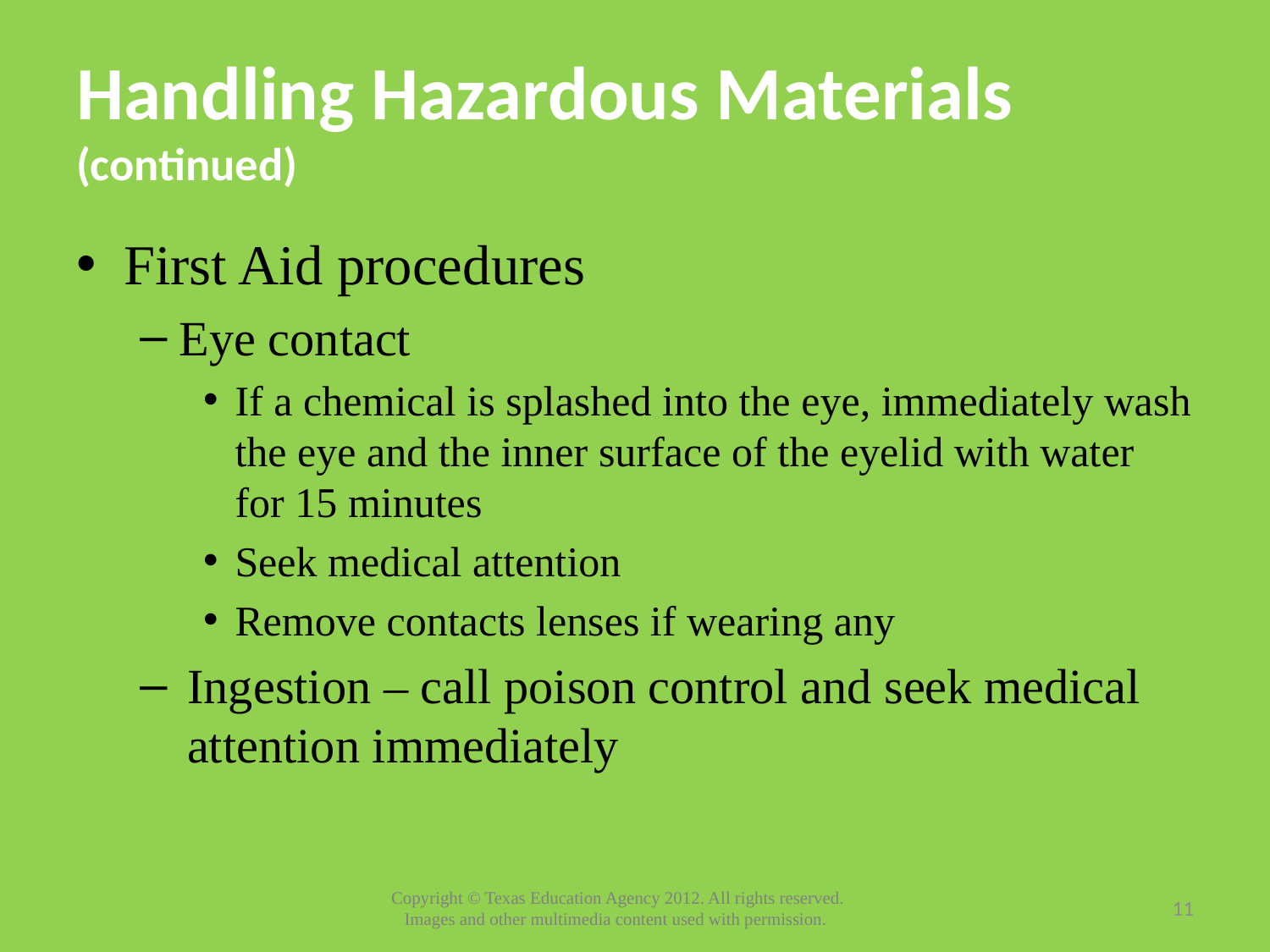

# Handling Hazardous Materials (continued)
First Aid procedures
Eye contact
If a chemical is splashed into the eye, immediately wash the eye and the inner surface of the eyelid with water for 15 minutes
Seek medical attention
Remove contacts lenses if wearing any
Ingestion – call poison control and seek medical attention immediately

11